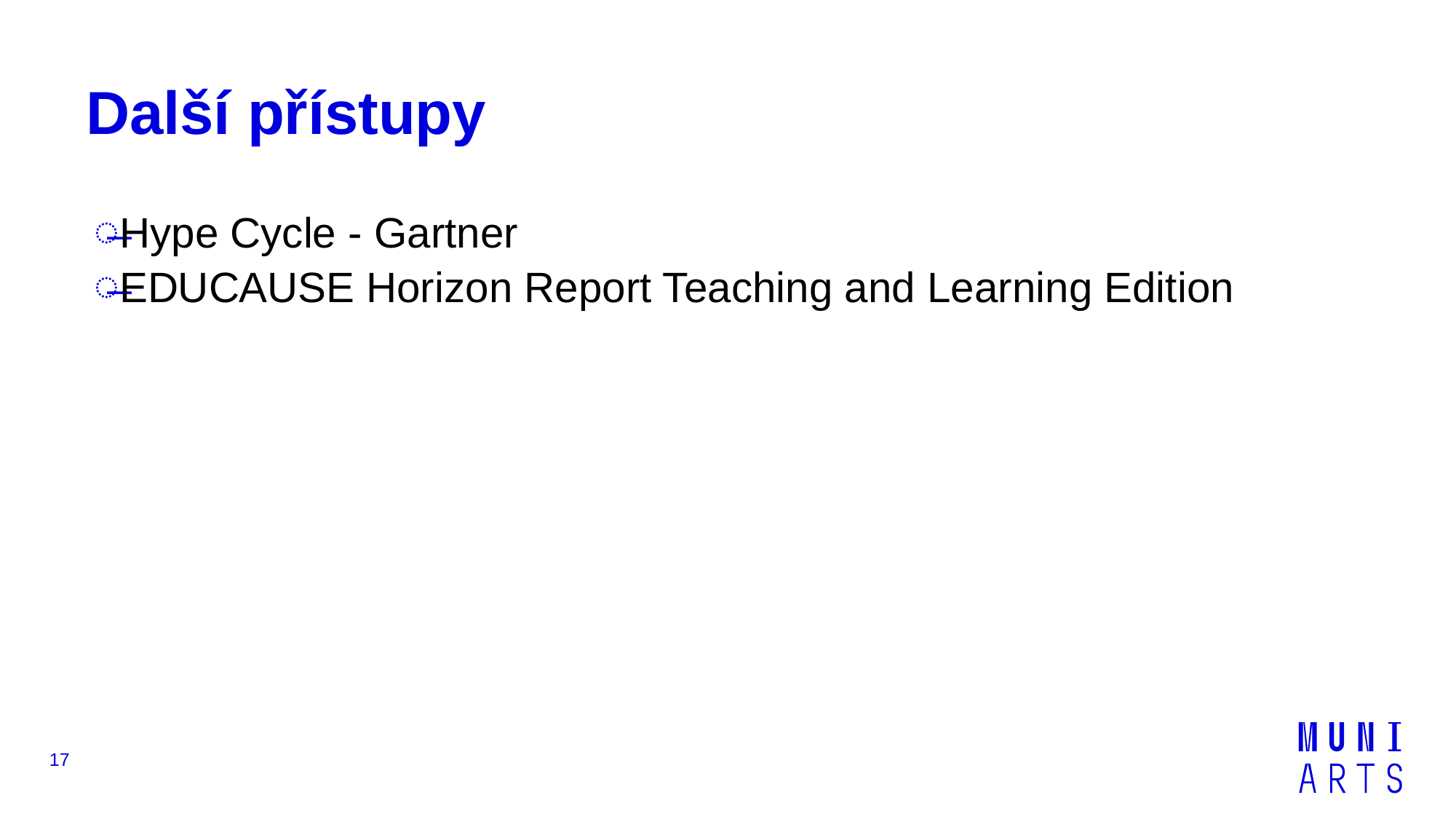

# Další přístupy
Hype Cycle - Gartner
EDUCAUSE Horizon Report Teaching and Learning Edition
17